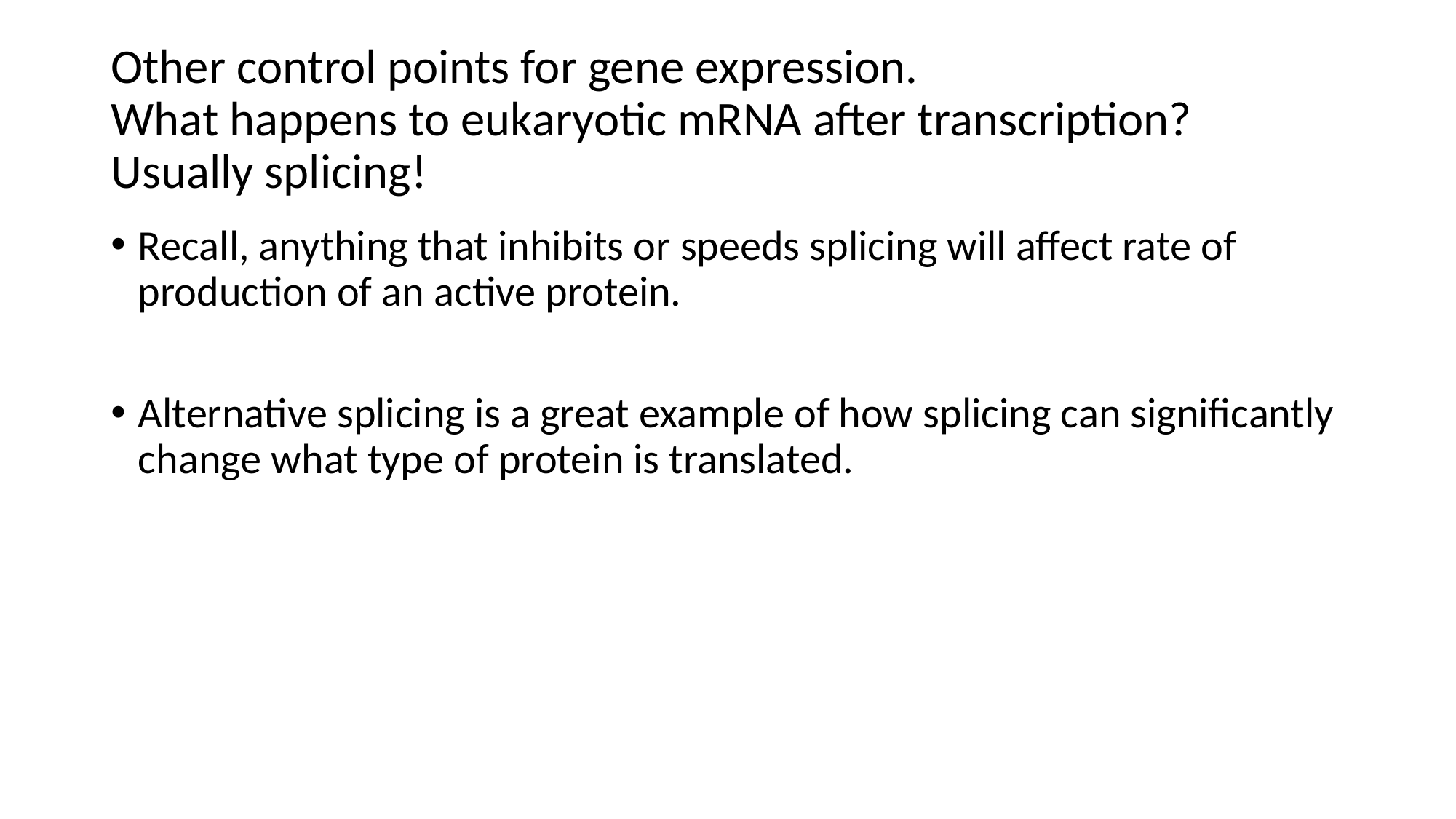

# Other control points for gene expression. What happens to eukaryotic mRNA after transcription?  Usually splicing!
Recall, anything that inhibits or speeds splicing will affect rate of production of an active protein.

Alternative splicing is a great example of how splicing can significantly change what type of protein is translated.